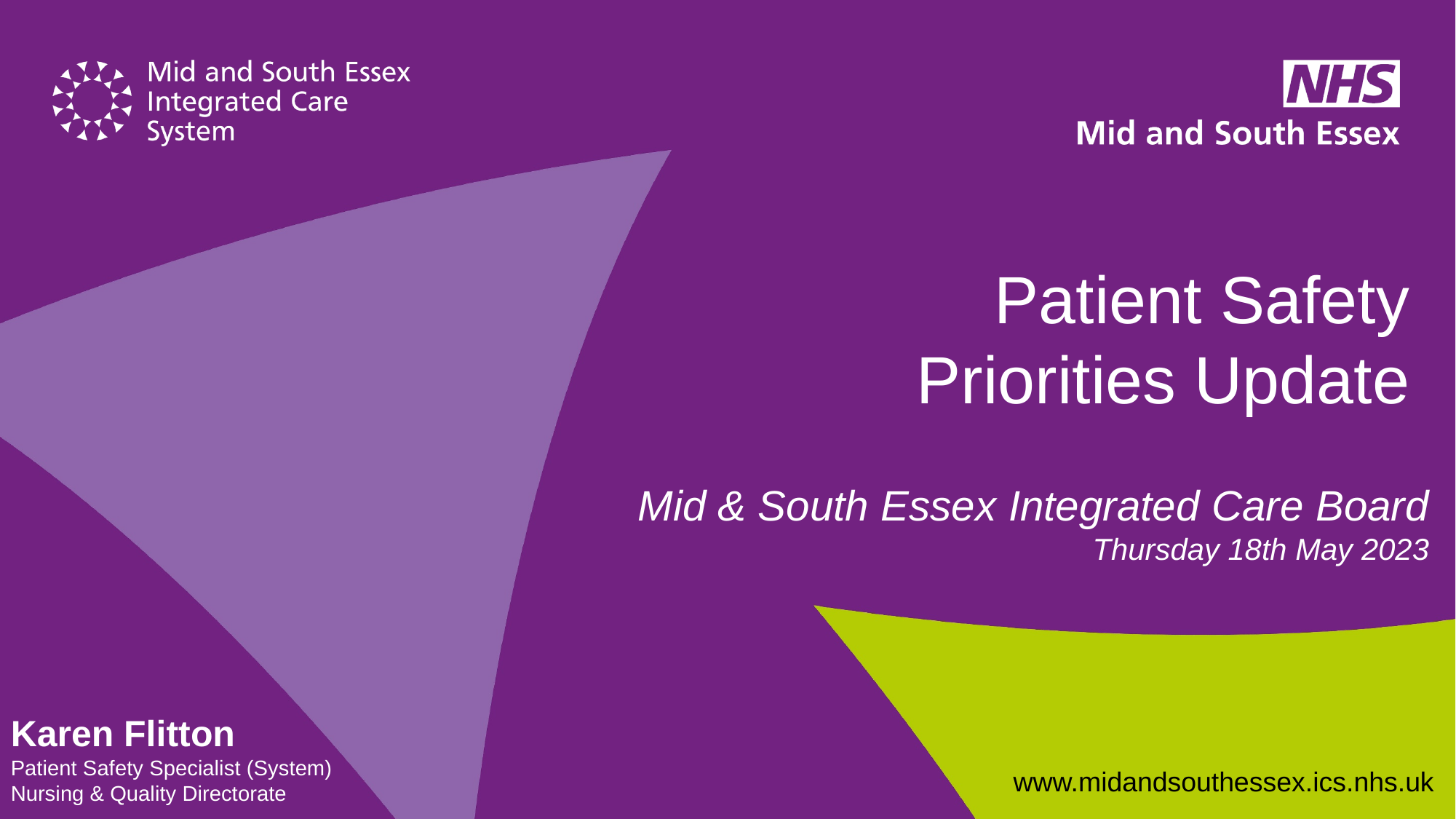

Patient Safety
Priorities Update
Mid & South Essex Integrated Care Board
Thursday 18th May 2023
Karen Flitton
Patient Safety Specialist (System)
Nursing & Quality Directorate